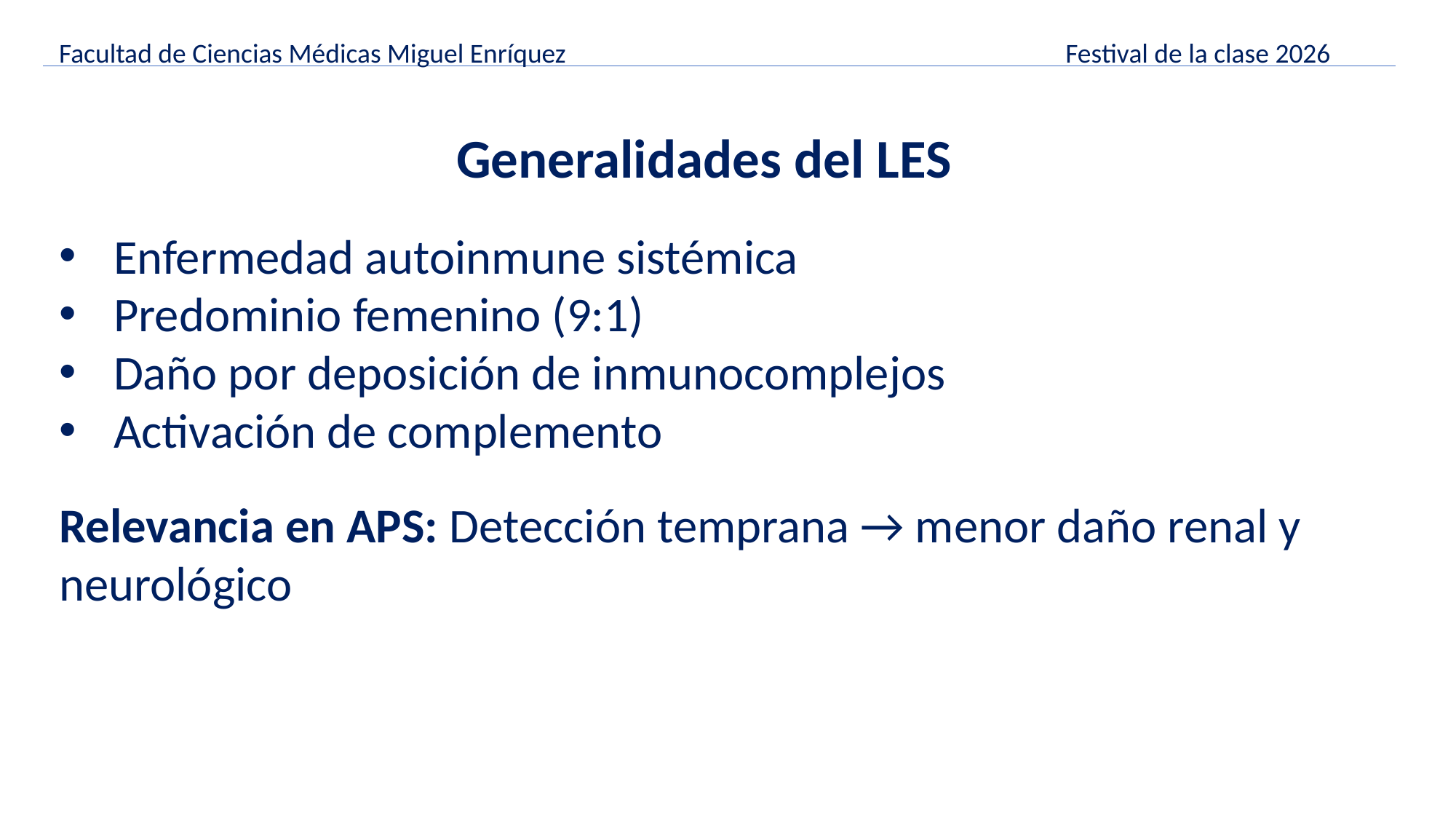

Facultad de Ciencias Médicas Miguel Enríquez                                                                                 Festival de la clase 2026
Generalidades del LES

Enfermedad autoinmune sistémica
Predominio femenino (9:1)
Daño por deposición de inmunocomplejos
Activación de complemento

Relevancia en APS: Detección temprana → menor daño renal y neurológico